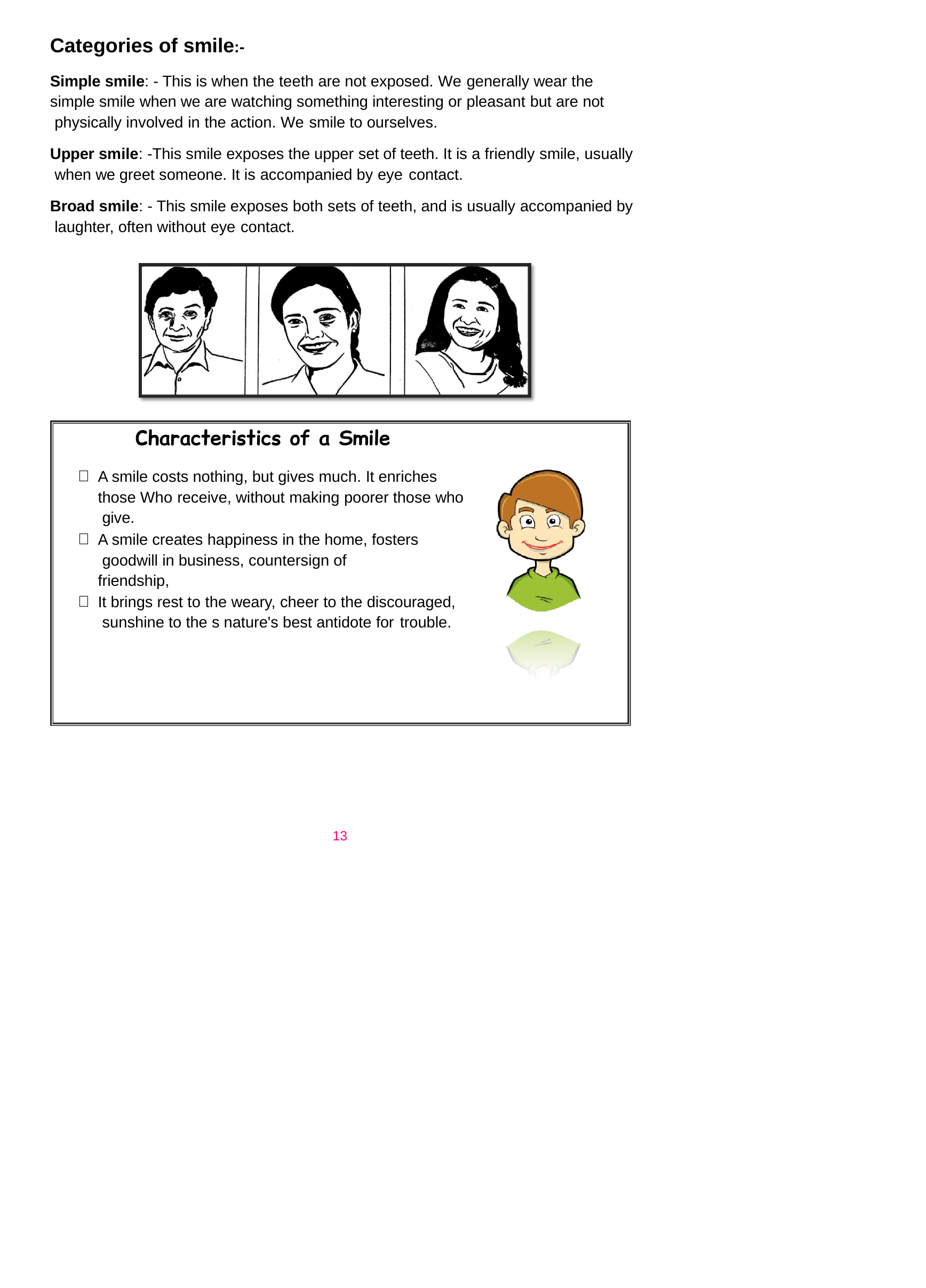

Categories of smile:-
Simple smile: - This is when the teeth are not exposed. We generally wear the  simple smile when we are watching something interesting or pleasant but are not  physically involved in the action. We smile to ourselves.
Upper smile: -This smile exposes the upper set of teeth. It is a friendly smile, usually  when we greet someone. It is accompanied by eye contact.
Broad smile: - This smile exposes both sets of teeth, and is usually accompanied by  laughter, often without eye contact.

Characteristics of a Smile
A smile costs nothing, but gives much. It enriches  those Who receive, without making poorer those who  give.
A smile creates happiness in the home, fosters  goodwill in business, countersign of friendship,
It brings rest to the weary, cheer to the discouraged,  sunshine to the s nature's best antidote for trouble.
13